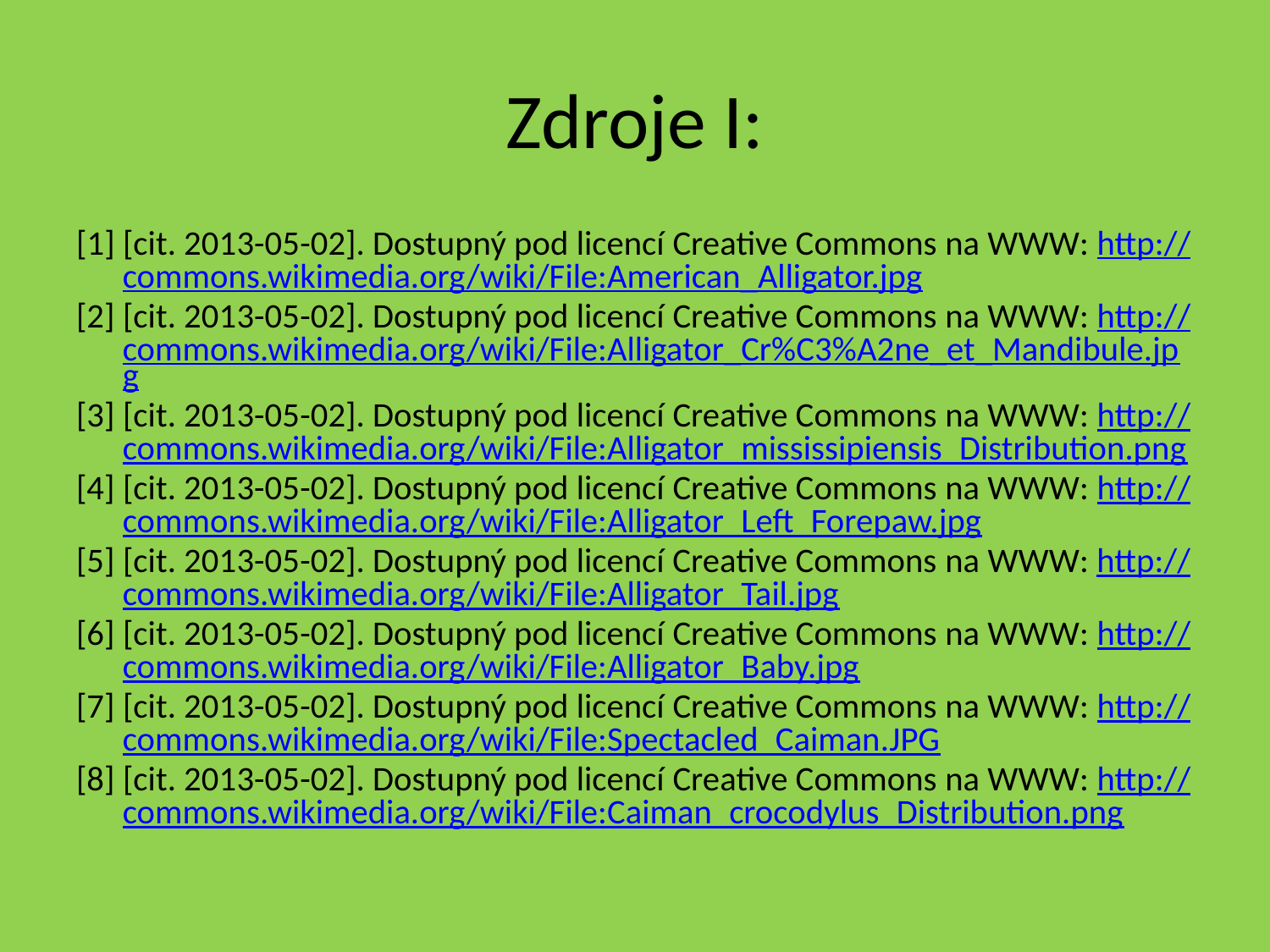

# Zdroje I:
[1] [cit. 2013-05-02]. Dostupný pod licencí Creative Commons na WWW: http://commons.wikimedia.org/wiki/File:American_Alligator.jpg
[2] [cit. 2013-05-02]. Dostupný pod licencí Creative Commons na WWW: http://commons.wikimedia.org/wiki/File:Alligator_Cr%C3%A2ne_et_Mandibule.jpg
[3] [cit. 2013-05-02]. Dostupný pod licencí Creative Commons na WWW: http://commons.wikimedia.org/wiki/File:Alligator_mississipiensis_Distribution.png
[4] [cit. 2013-05-02]. Dostupný pod licencí Creative Commons na WWW: http://commons.wikimedia.org/wiki/File:Alligator_Left_Forepaw.jpg
[5] [cit. 2013-05-02]. Dostupný pod licencí Creative Commons na WWW: http://commons.wikimedia.org/wiki/File:Alligator_Tail.jpg
[6] [cit. 2013-05-02]. Dostupný pod licencí Creative Commons na WWW: http://commons.wikimedia.org/wiki/File:Alligator_Baby.jpg
[7] [cit. 2013-05-02]. Dostupný pod licencí Creative Commons na WWW: http://commons.wikimedia.org/wiki/File:Spectacled_Caiman.JPG
[8] [cit. 2013-05-02]. Dostupný pod licencí Creative Commons na WWW: http://commons.wikimedia.org/wiki/File:Caiman_crocodylus_Distribution.png